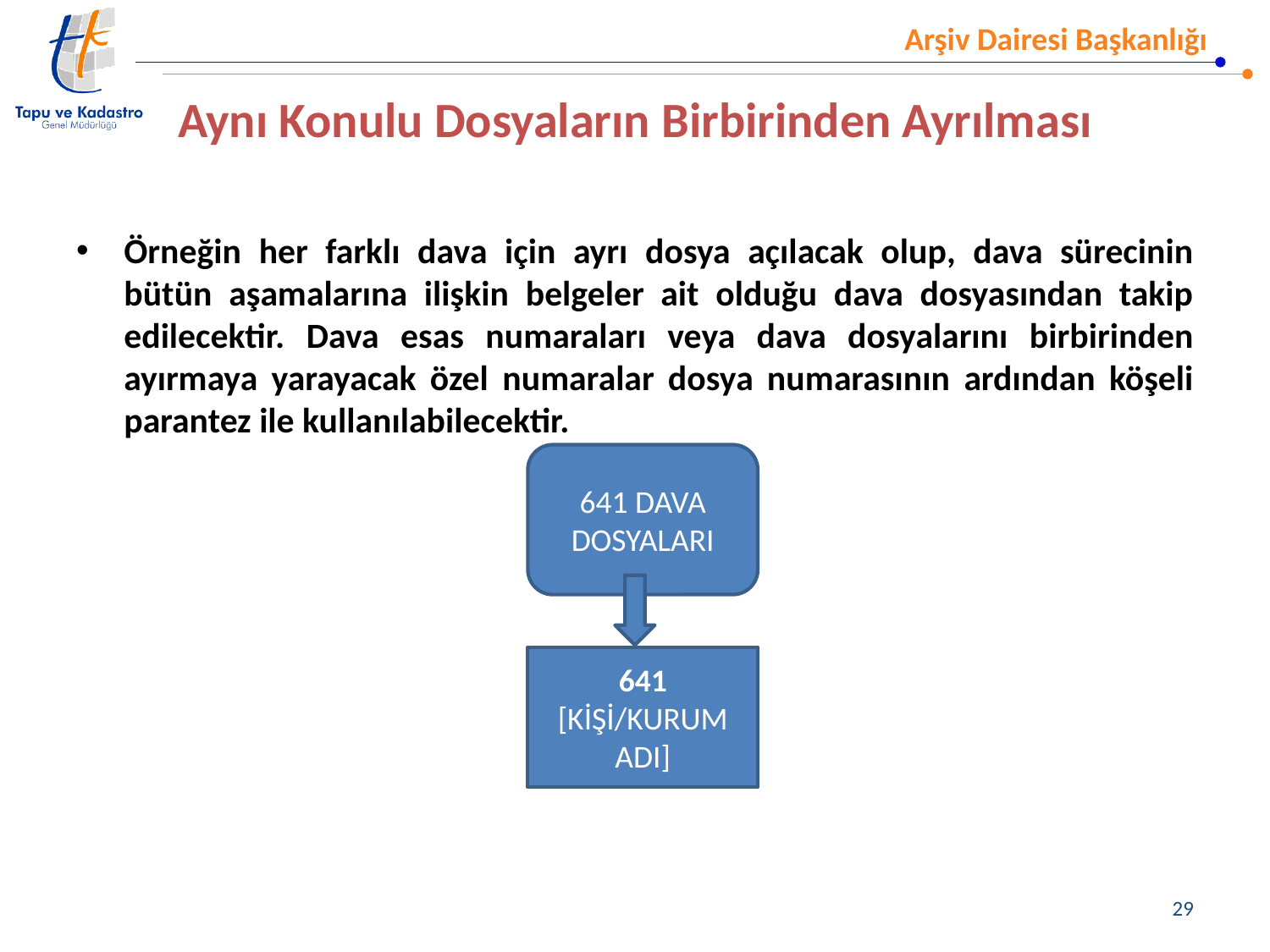

# Aynı Konulu Dosyaların Birbirinden Ayrılması
Örneğin her farklı dava için ayrı dosya açılacak olup, dava sürecinin bütün aşamalarına ilişkin belgeler ait olduğu dava dosyasından takip edilecektir. Dava esas numaraları veya dava dosyalarını birbirinden ayırmaya yarayacak özel numaralar dosya numarasının ardından köşeli parantez ile kullanılabilecektir.

641 DAVA DOSYALARI

641 [KİŞİ/KURUM ADI]
29